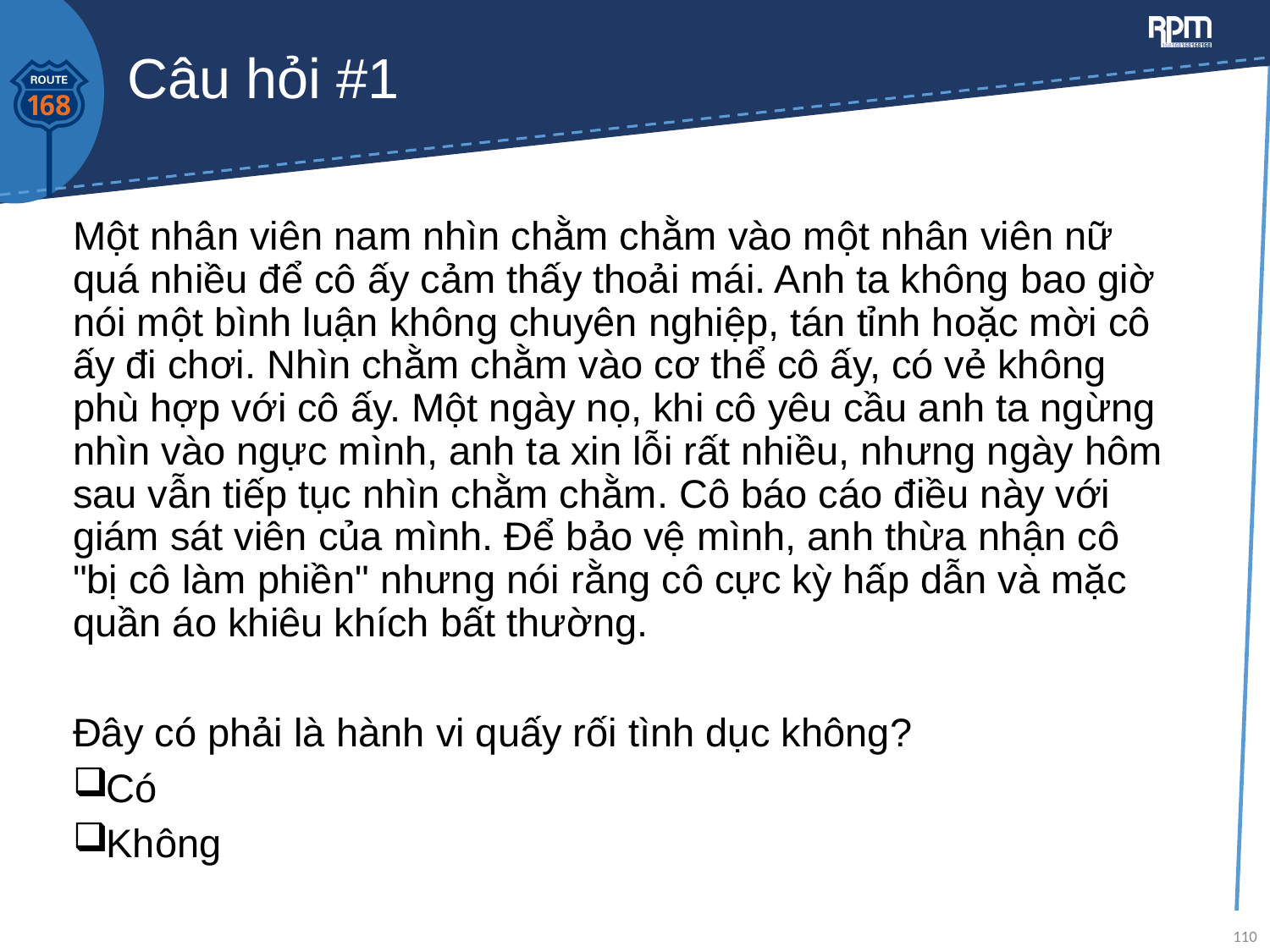

# Câu hỏi #1
Một nhân viên nam nhìn chằm chằm vào một nhân viên nữ quá nhiều để cô ấy cảm thấy thoải mái. Anh ta không bao giờ nói một bình luận không chuyên nghiệp, tán tỉnh hoặc mời cô ấy đi chơi. Nhìn chằm chằm vào cơ thể cô ấy, có vẻ không phù hợp với cô ấy. Một ngày nọ, khi cô yêu cầu anh ta ngừng nhìn vào ngực mình, anh ta xin lỗi rất nhiều, nhưng ngày hôm sau vẫn tiếp tục nhìn chằm chằm. Cô báo cáo điều này với giám sát viên của mình. Để bảo vệ mình, anh thừa nhận cô "bị cô làm phiền" nhưng nói rằng cô cực kỳ hấp dẫn và mặc quần áo khiêu khích bất thường.

Đây có phải là hành vi quấy rối tình dục không?
Có
Không
110